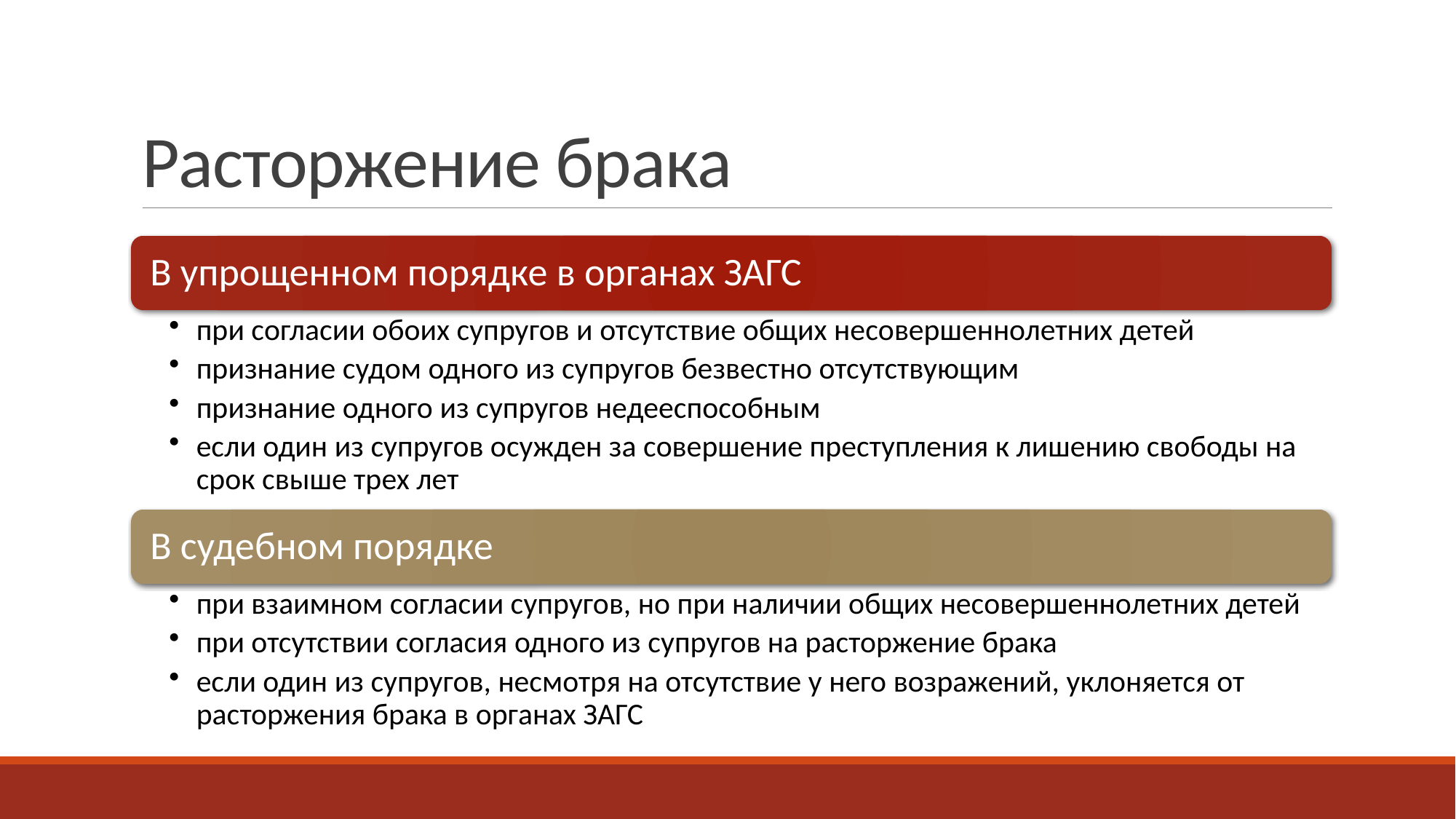

# Расторжение брака
В упрощенном порядке в органах ЗАГС
при согласии обоих супругов и отсутствие общих несовершеннолетних детей
признание судом одного из супругов безвестно отсутствующим
признание одного из супругов недееспособным
если один из супругов осужден за совершение преступления к лишению свободы на срок свыше трех лет
В судебном порядке
при взаимном согласии супругов, но при наличии общих несовершеннолетних детей
при отсутствии согласия одного из супругов на расторжение брака
если один из супругов, несмотря на отсутствие у него возражений, уклоняется от расторжения брака в органах ЗАГС